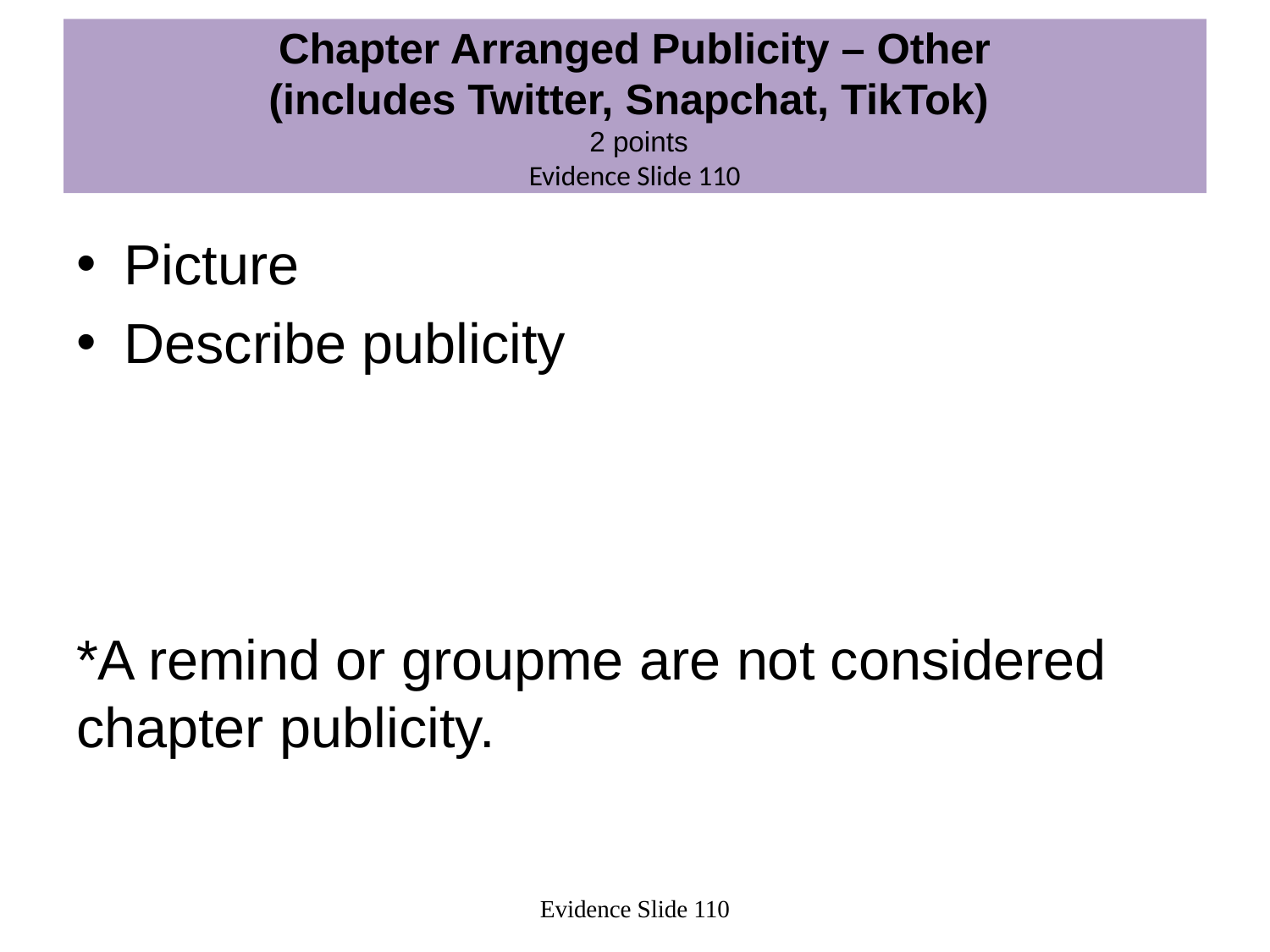

# Chapter Arranged Publicity – Other (includes Twitter, Snapchat, TikTok) 2 points Evidence Slide 110
Picture
Describe publicity

*A remind or groupme are not considered chapter publicity.
Evidence Slide 110